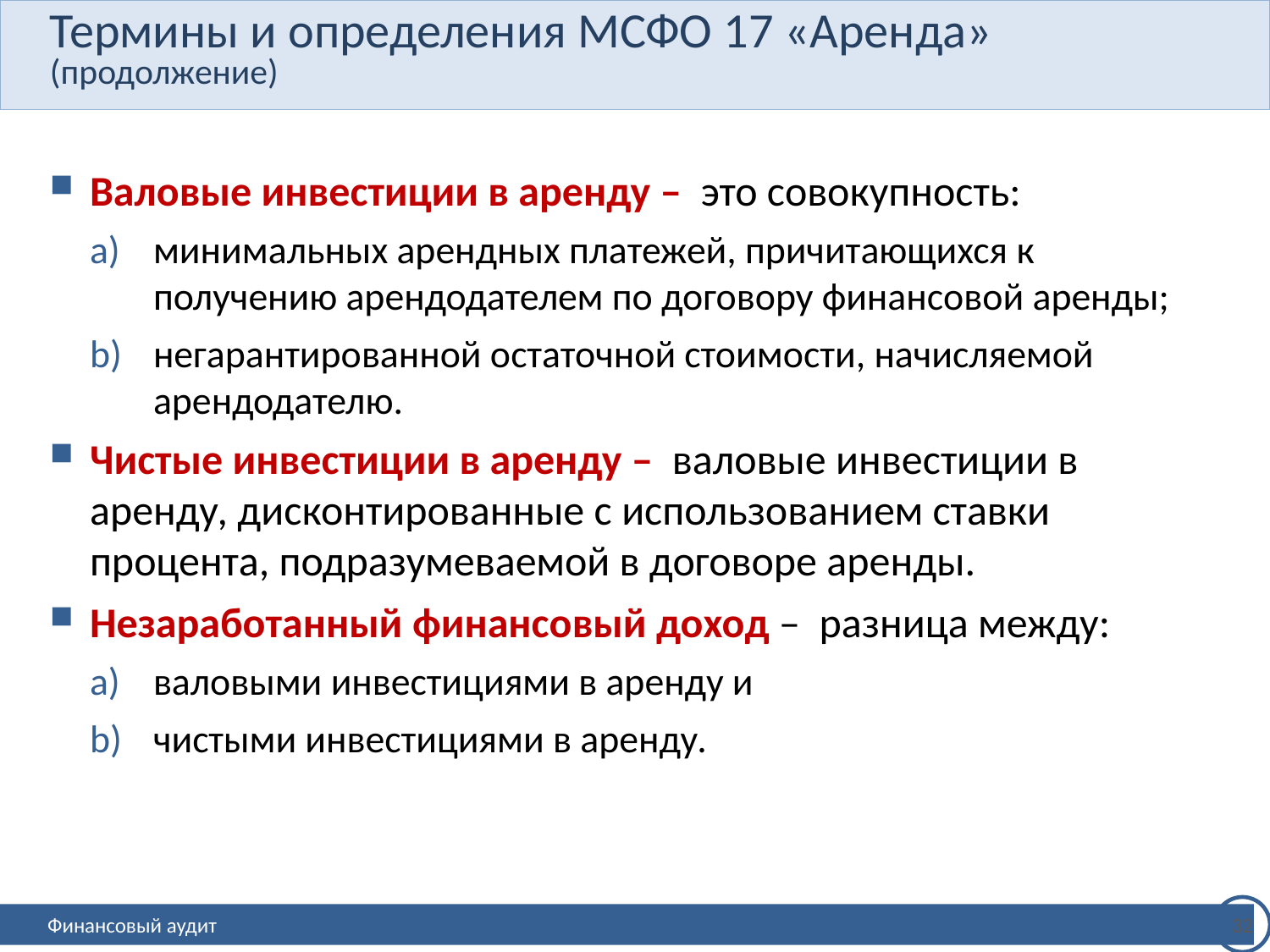

# Термины и определения МСФО 17 «Аренда» (продолжение)
Валовые инвестиции в аренду ‒  это совокупность:
минимальных арендных платежей, причитающихся к получению арендодателем по договору финансовой аренды;
негарантированной остаточной стоимости, начисляемой арендодателю.
Чистые инвестиции в аренду ‒  валовые инвестиции в аренду, дисконтированные с использованием ставки процента, подразумеваемой в договоре аренды.
Незаработанный финансовый доход ‒  разница между:
валовыми инвестициями в аренду и
чистыми инвестициями в аренду.
32
Финансовый аудит